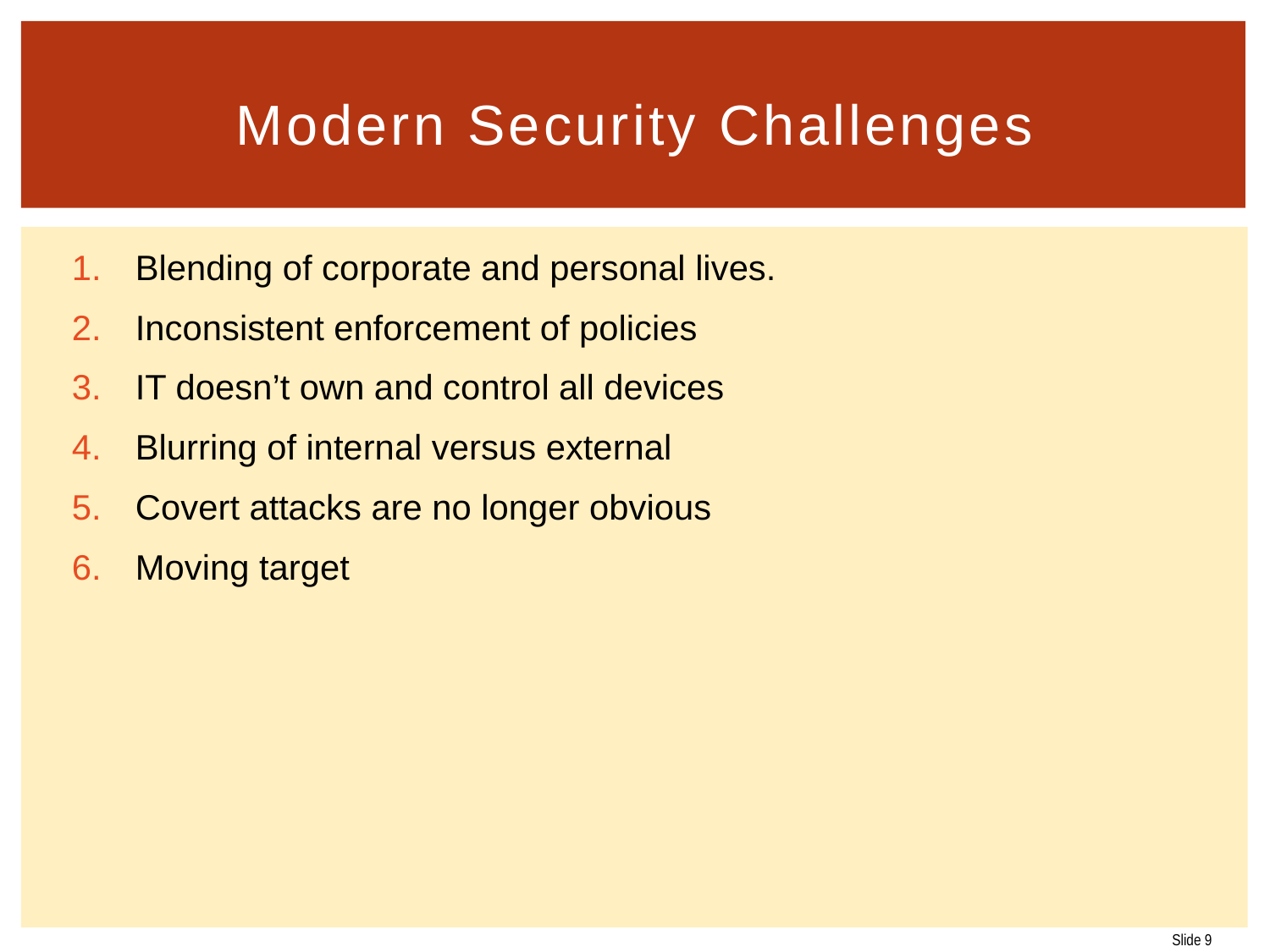

# Modern Security Challenges
Blending of corporate and personal lives.
Inconsistent enforcement of policies
IT doesn’t own and control all devices
Blurring of internal versus external
Covert attacks are no longer obvious
Moving target